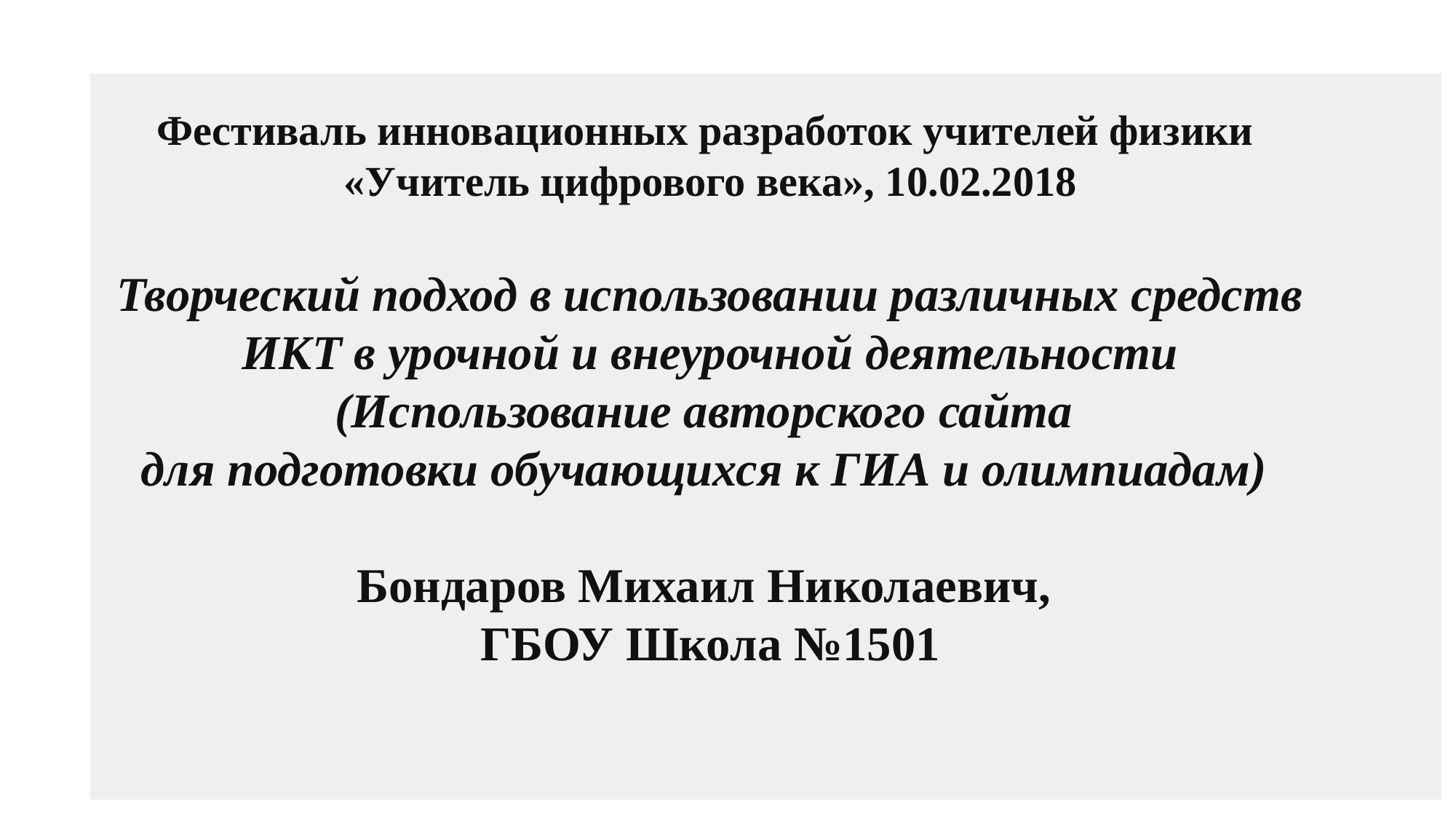

#
Фестиваль инновационных разработок учителей физики
«Учитель цифрового века», 10.02.2018
Творческий подход в использовании различных средств ИКТ в урочной и внеурочной деятельности (Использование авторского сайта
для подготовки обучающихся к ГИА и олимпиадам)
Бондаров Михаил Николаевич,
ГБОУ Школа №1501